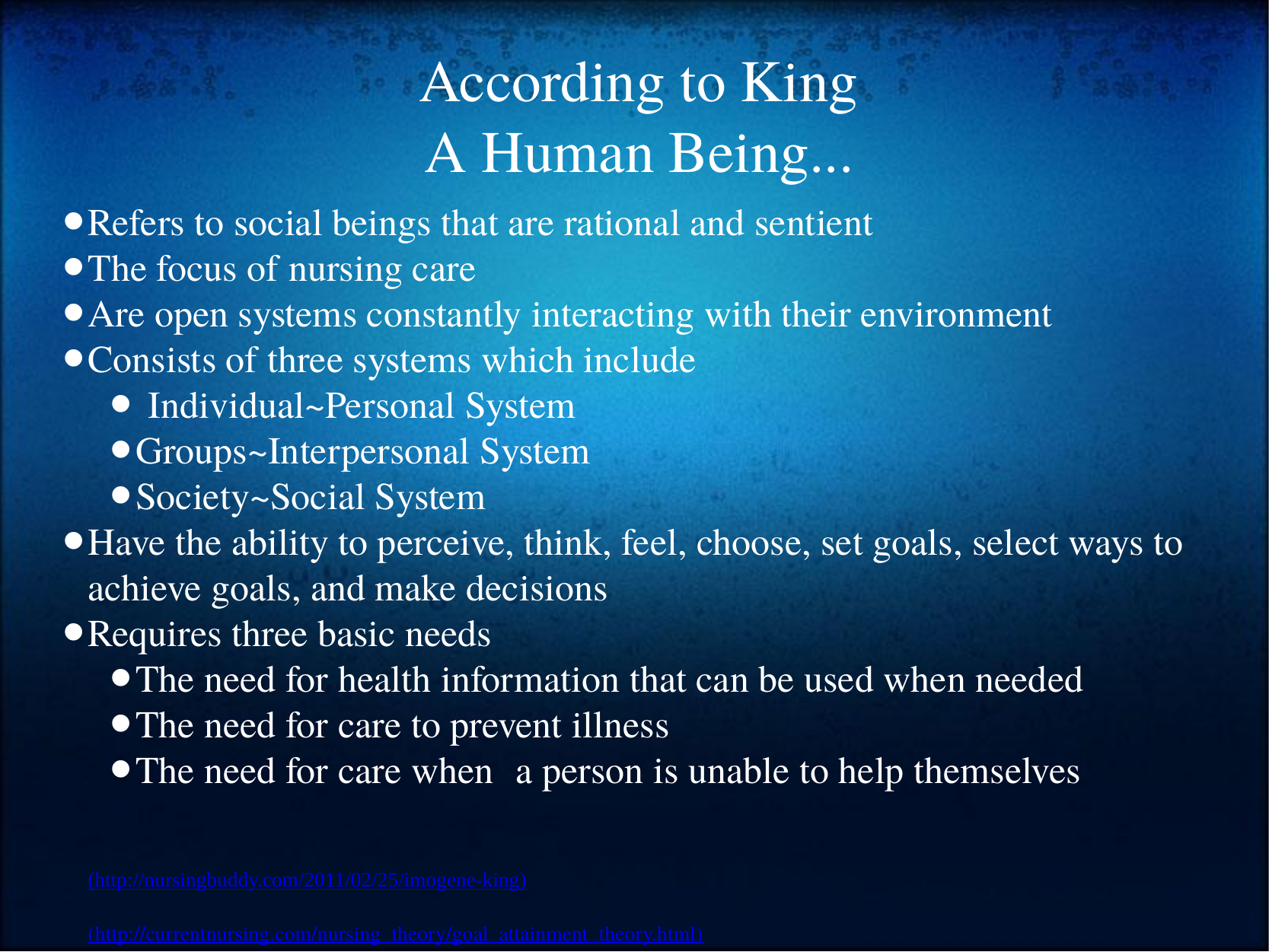

# According to King
A Human Being...

Refers to social beings that are rational and sentient
The focus of nursing care
Are open systems constantly interacting with their environment
Consists of three systems which include
 Individual~Personal System
Groups~Interpersonal System
Society~Social System
Have the ability to perceive, think, feel, choose, set goals, select ways to achieve goals, and make decisions
Requires three basic needs
The need for health information that can be used when needed
The need for care to prevent illness
The need for care when  a person is unable to help themselves

(http://nursingbuddy.com/2011/02/25/imogene-king)
(http://currentnursing.com/nursing_theory/goal_attainment_theory.html)